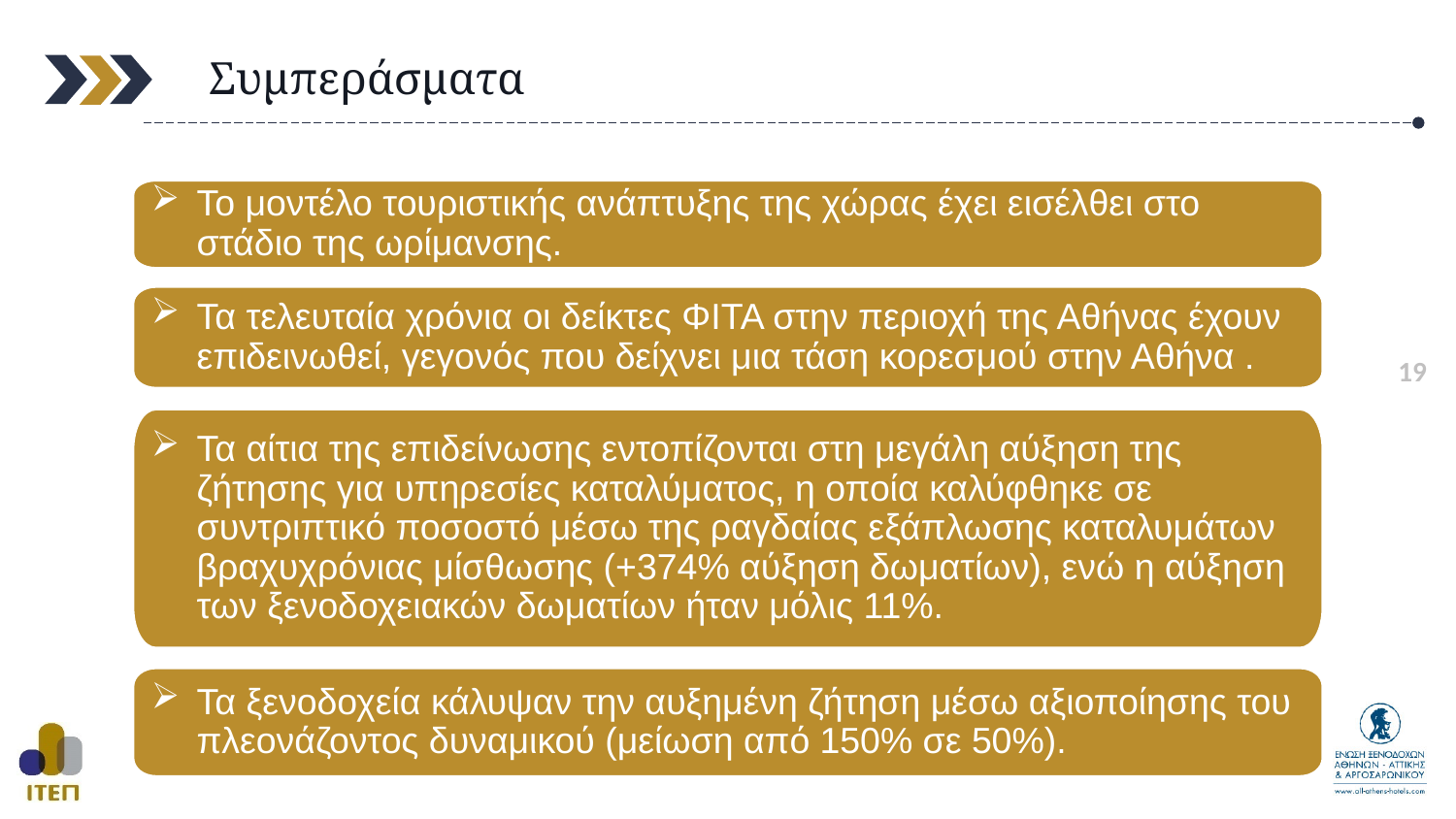

Συμπεράσματα
Το μοντέλο τουριστικής ανάπτυξης της χώρας έχει εισέλθει στο στάδιο της ωρίμανσης.
Τα τελευταία χρόνια οι δείκτες ΦΙΤΑ στην περιοχή της Αθήνας έχουν επιδεινωθεί, γεγονός που δείχνει μια τάση κορεσμού στην Αθήνα .
Τα αίτια της επιδείνωσης εντοπίζονται στη μεγάλη αύξηση της ζήτησης για υπηρεσίες καταλύματος, η οποία καλύφθηκε σε συντριπτικό ποσοστό μέσω της ραγδαίας εξάπλωσης καταλυμάτων βραχυχρόνιας μίσθωσης (+374% αύξηση δωματίων), ενώ η αύξηση των ξενοδοχειακών δωματίων ήταν μόλις 11%.
Τα ξενοδοχεία κάλυψαν την αυξημένη ζήτηση μέσω αξιοποίησης του πλεονάζοντος δυναμικού (μείωση από 150% σε 50%).
19